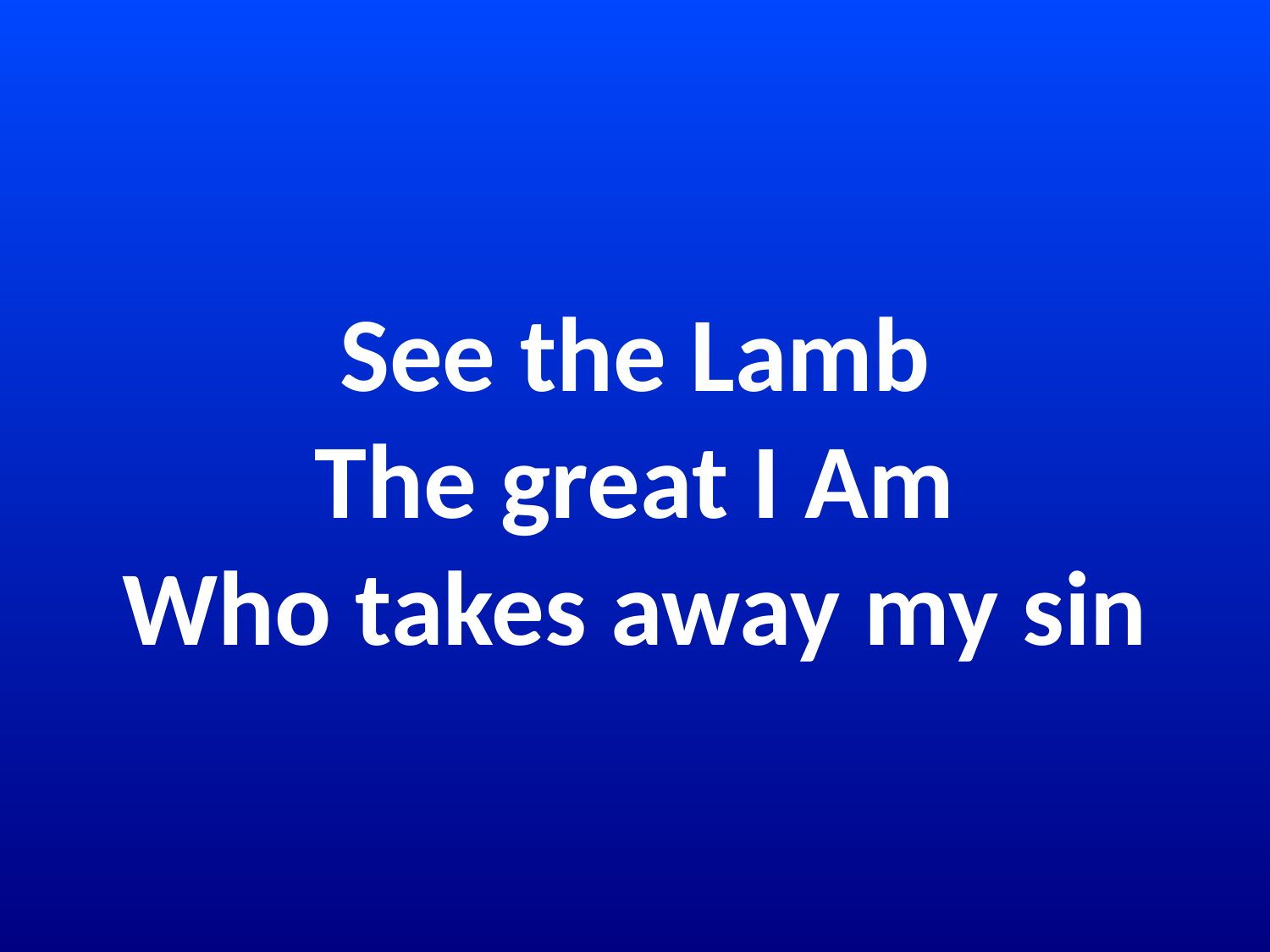

# See the Lamb The great I Am Who takes away my sin